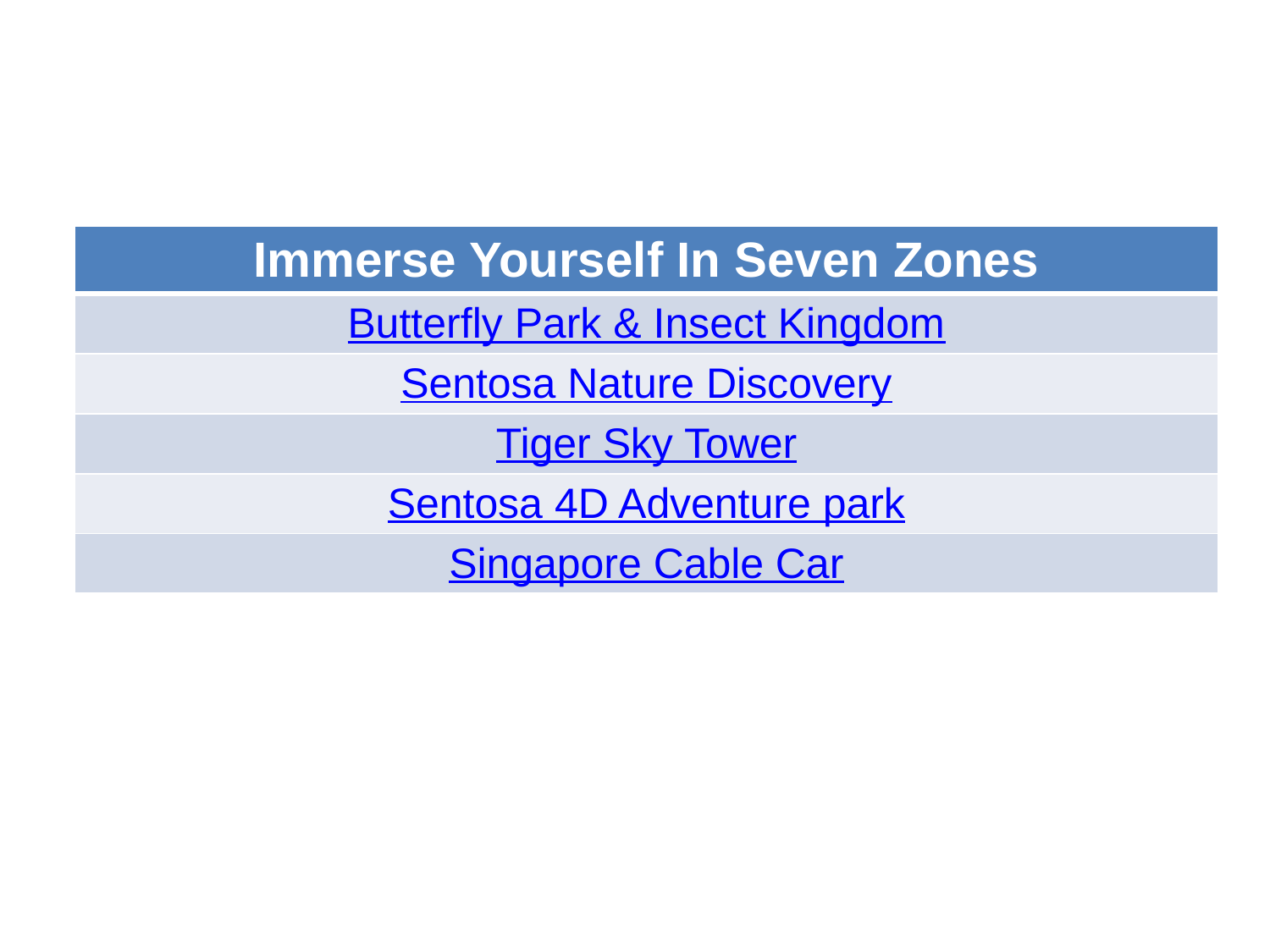

#
| Immerse Yourself In Seven Zones |
| --- |
| Butterfly Park & Insect Kingdom |
| Sentosa Nature Discovery |
| Tiger Sky Tower |
| Sentosa 4D Adventure park |
| Singapore Cable Car |